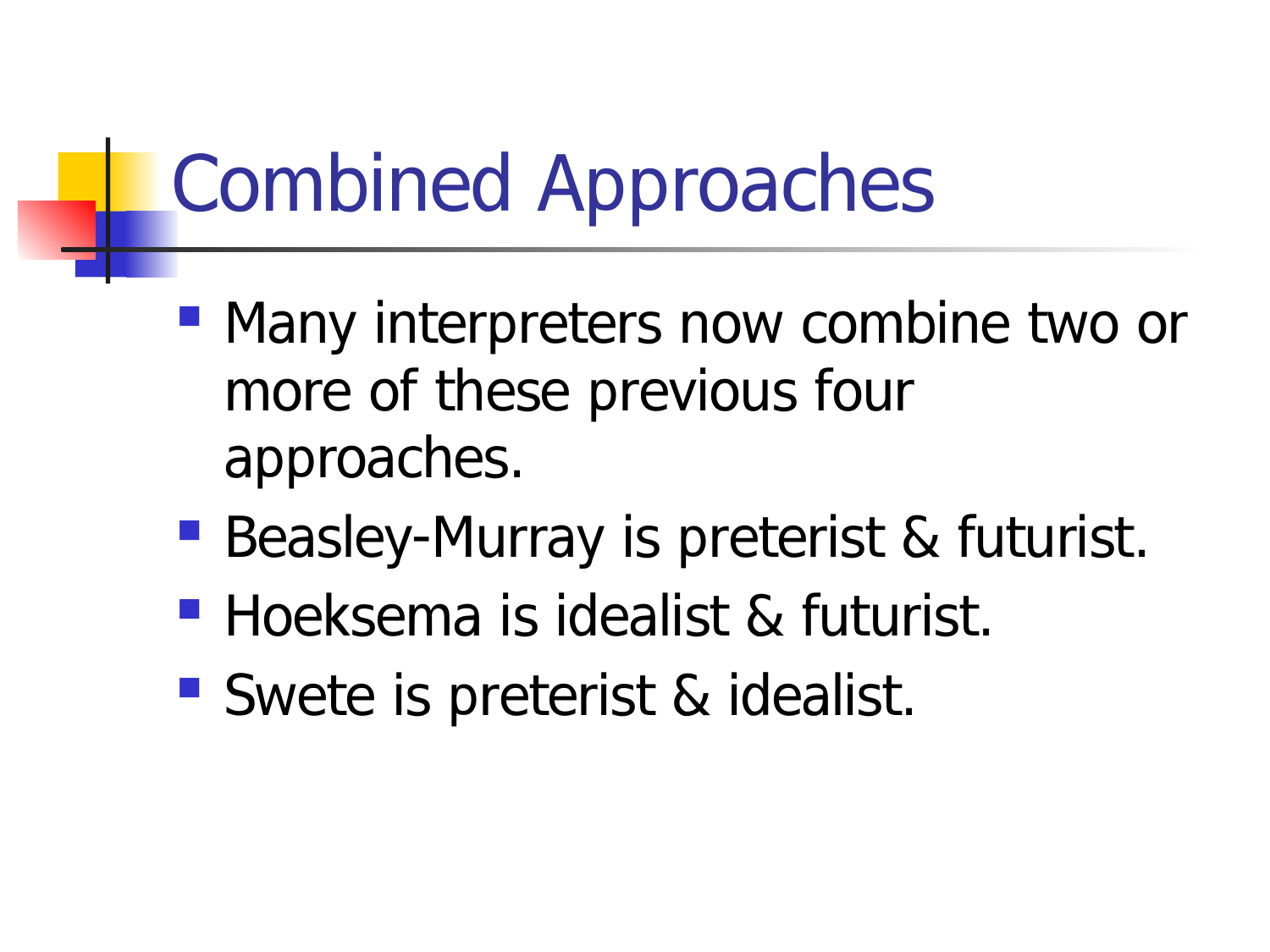

# Combined Approaches
Many interpreters now combine two or more of these previous four approaches.
Beasley-Murray is preterist & futurist.
Hoeksema is idealist & futurist.
Swete is preterist & idealist.